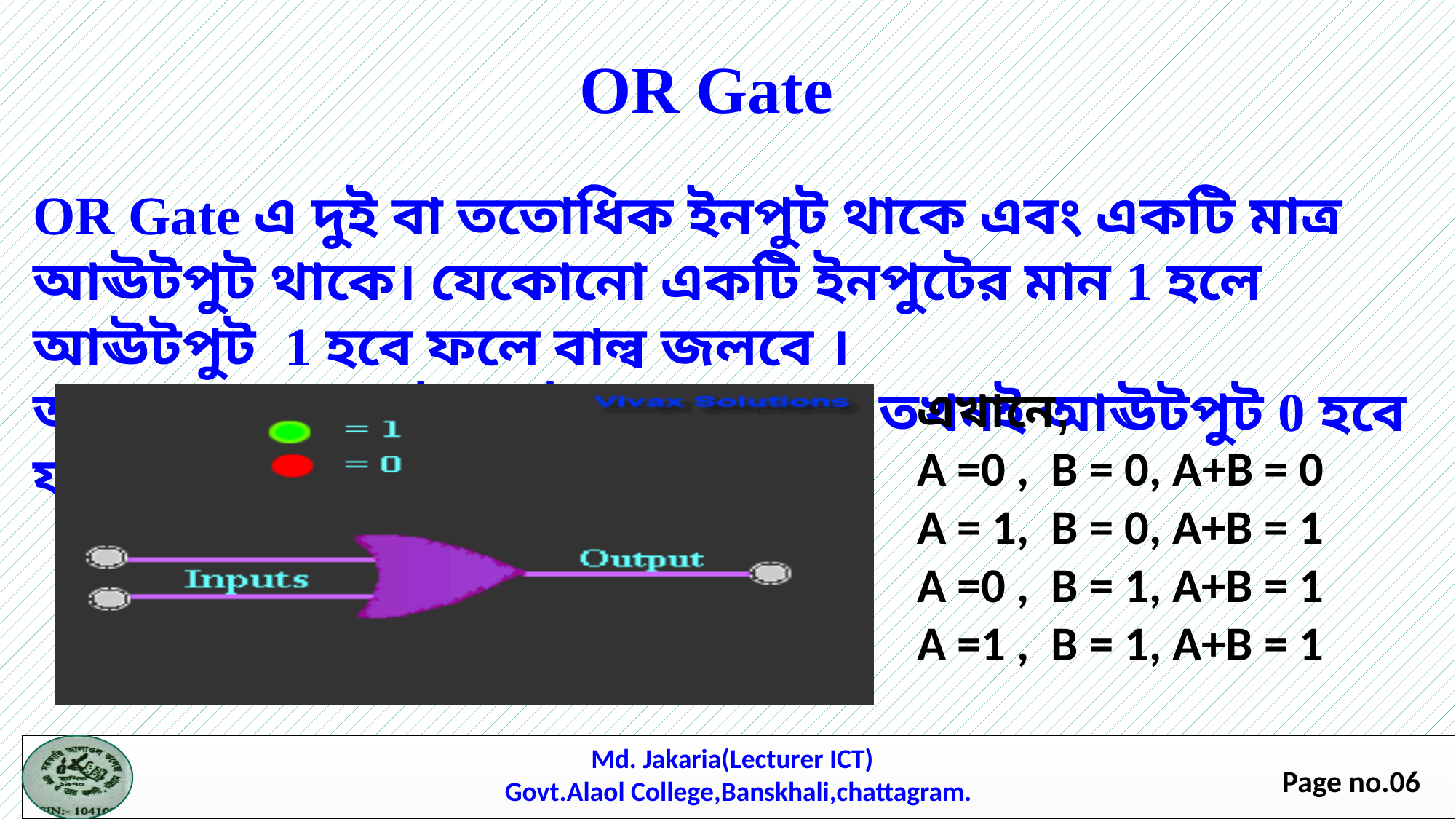

OR Gate
OR Gate এ দুই বা ততোধিক ইনপুট থাকে এবং একটি মাত্র আঊটপুট থাকে। যেকোনো একটি ইনপুটের মান 1 হলে আঊটপুট  1 হবে ফলে বাল্ব জলবে ।
আবার সবগুলো ইনপুটের মান 0 হলে তখনই আঊটপুট 0 হবে ফলে বাল্ব জলবে না।
এখানে,
A =0 ,  B = 0, A+B = 0
A = 1,  B = 0, A+B = 1
A =0 ,  B = 1, A+B = 1
A =1 ,  B = 1, A+B = 1

Md. Jakaria(Lecturer ICT)
Govt.Alaol College,Banskhali,chattagram.

Page no.06